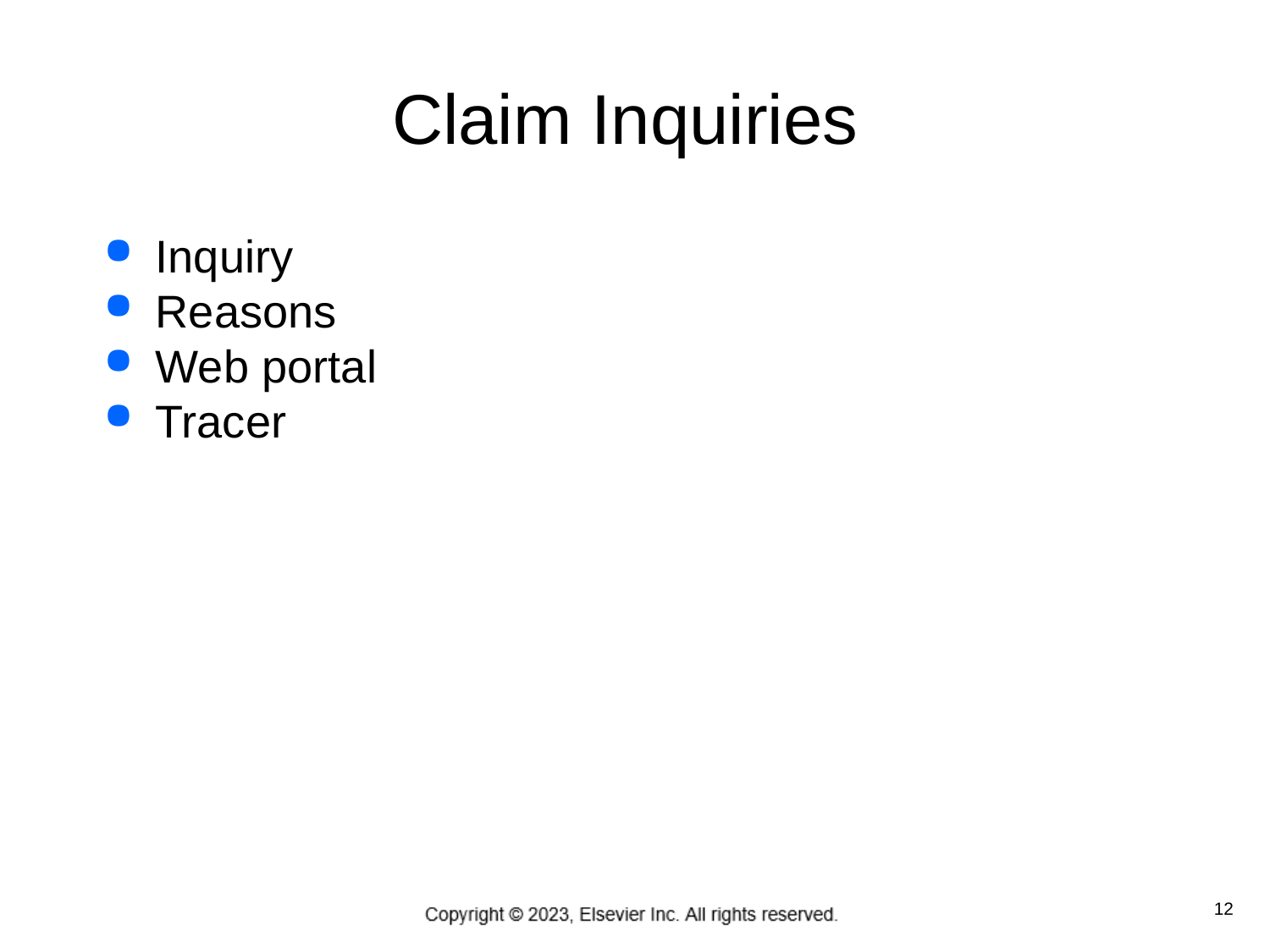

# Claim Inquiries
Inquiry
Reasons
Web portal
Tracer

12